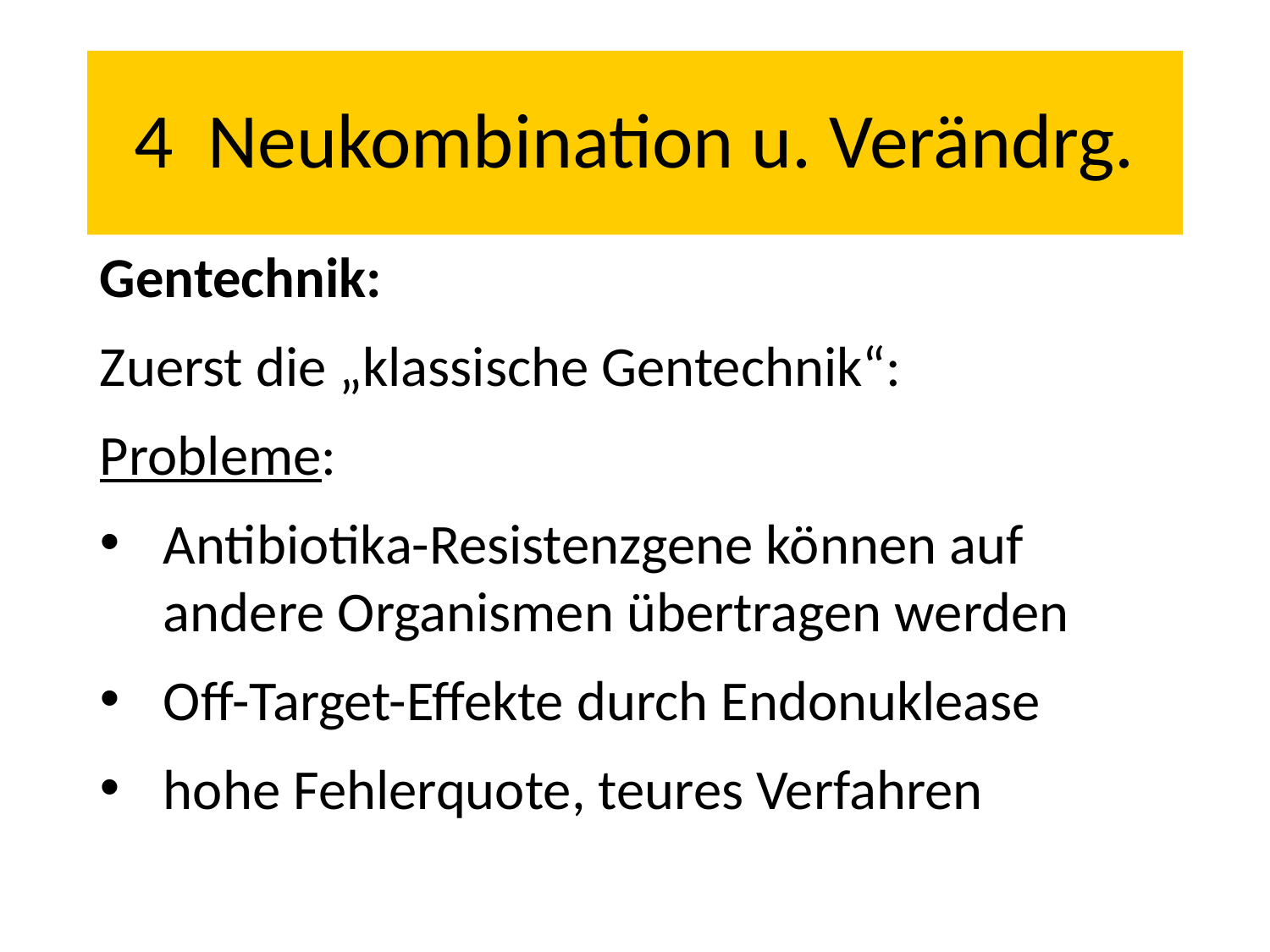

# 4  Neukombination u. Verändrg.
Gentechnik:
Zuerst die „klassische Gentechnik“:
Probleme:
Antibiotika-Resistenzgene können auf andere Organismen übertragen werden
Off-Target-Effekte durch Endonuklease
hohe Fehlerquote, teures Verfahren